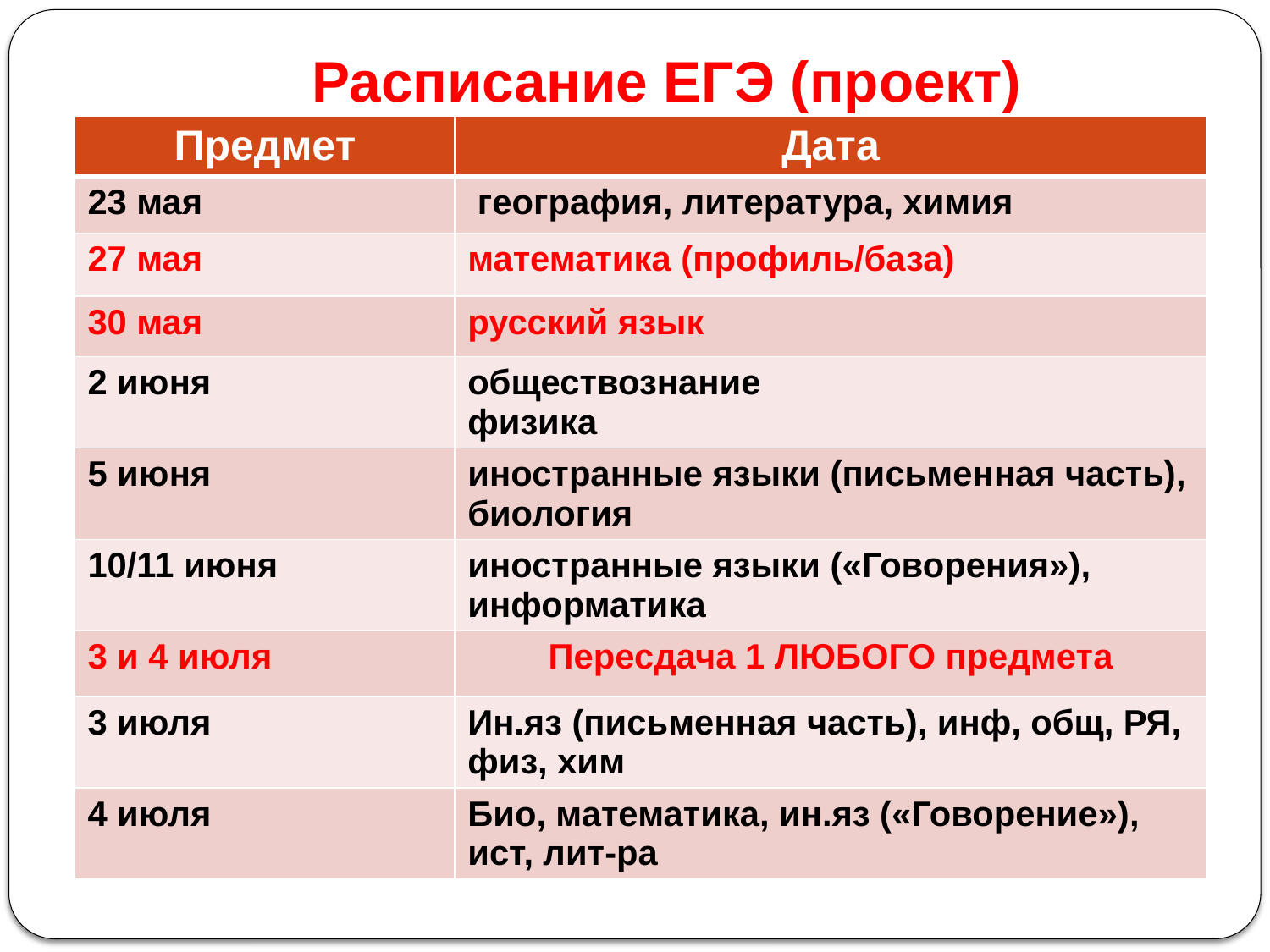

# Расписание ЕГЭ (проект)
| Предмет | Дата |
| --- | --- |
| 23 мая | география, литература, химия |
| 27 мая | математика (профиль/база) |
| 30 мая | русский язык |
| 2 июня | обществознание физика |
| 5 июня | иностранные языки (письменная часть), биология |
| 10/11 июня | иностранные языки («Говорения»), информатика |
| 3 и 4 июля | Пересдача 1 ЛЮБОГО предмета |
| 3 июля | Ин.яз (письменная часть), инф, общ, РЯ, физ, хим |
| 4 июля | Био, математика, ин.яз («Говорение»), ист, лит-ра |